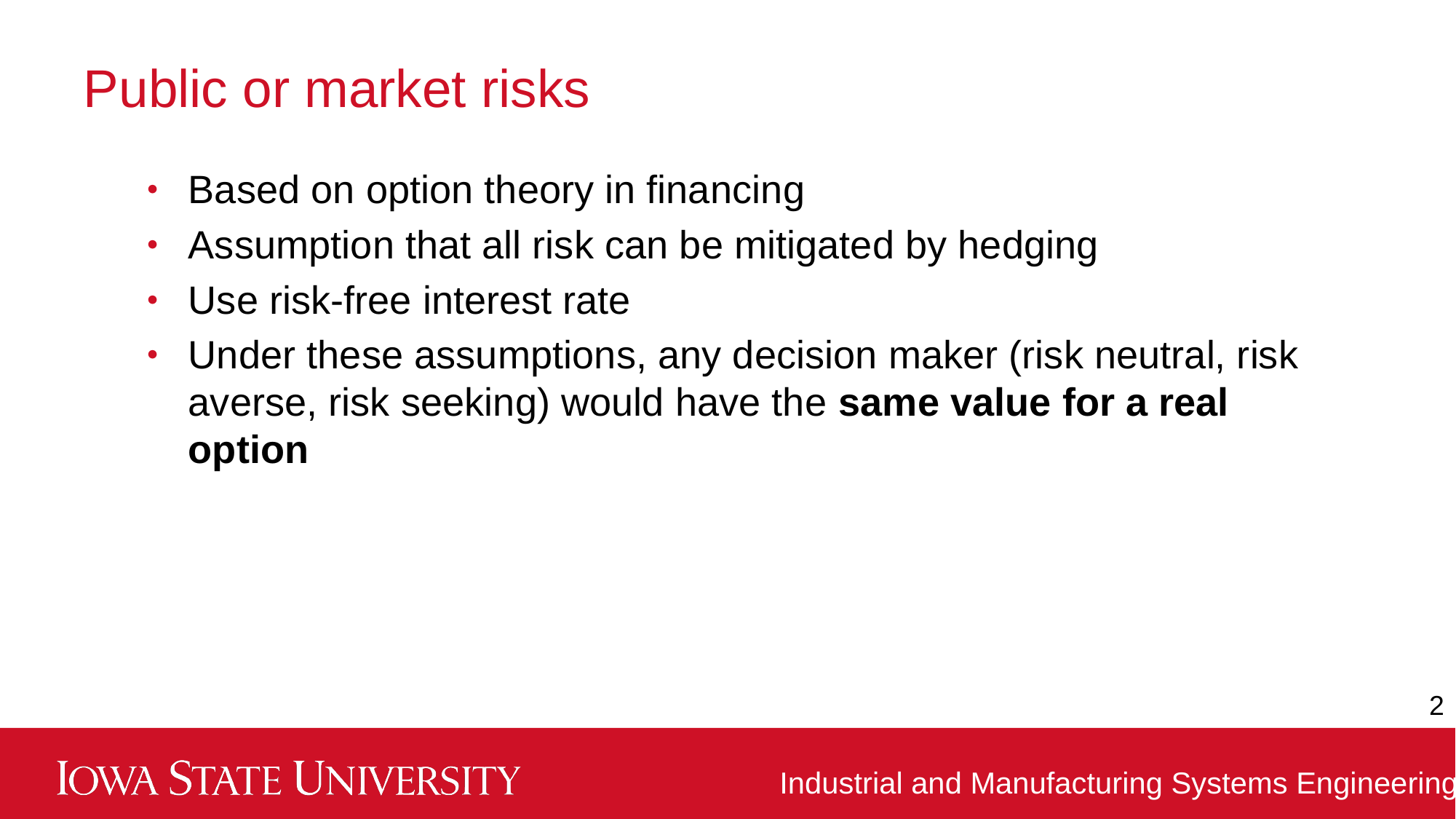

# Public or market risks
Based on option theory in financing
Assumption that all risk can be mitigated by hedging
Use risk-free interest rate
Under these assumptions, any decision maker (risk neutral, risk averse, risk seeking) would have the same value for a real option

2